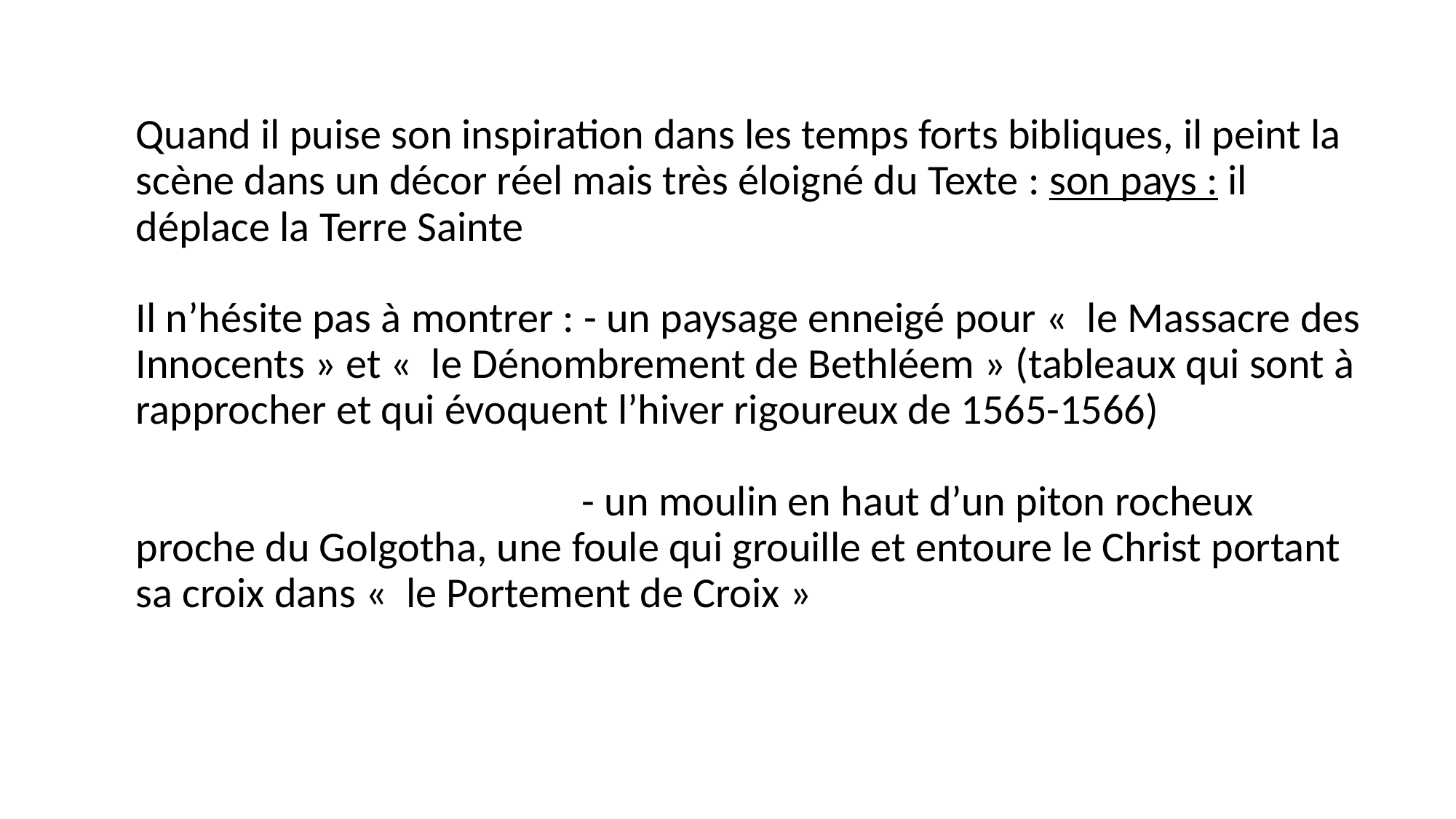

# Quand il puise son inspiration dans les temps forts bibliques, il peint la scène dans un décor réel mais très éloigné du Texte : son pays : il déplace la Terre Sainte Il n’hésite pas à montrer : - un paysage enneigé pour «  le Massacre des Innocents » et «  le Dénombrement de Bethléem » (tableaux qui sont à rapprocher et qui évoquent l’hiver rigoureux de 1565-1566) - un moulin en haut d’un piton rocheux proche du Golgotha, une foule qui grouille et entoure le Christ portant sa croix dans «  le Portement de Croix »